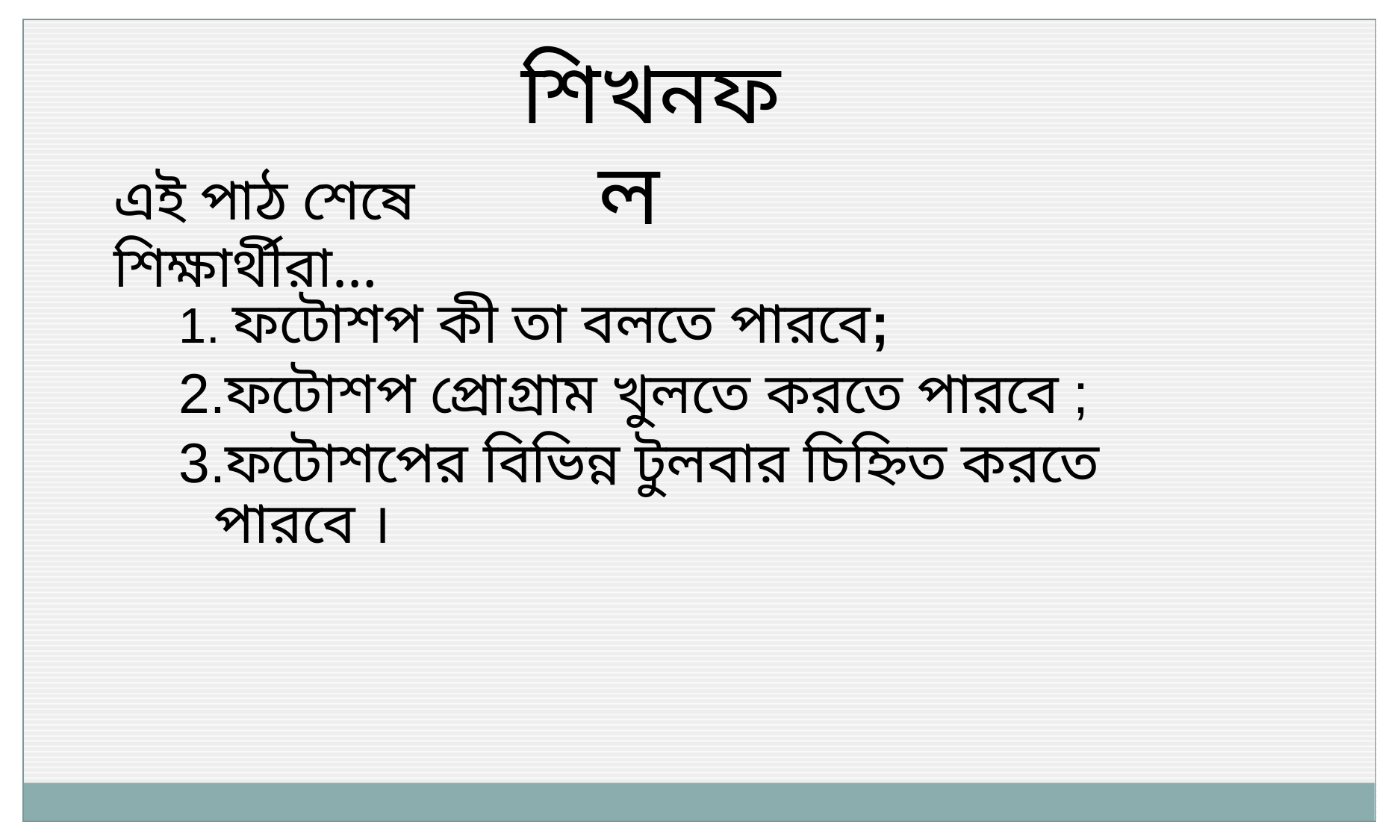

শিখনফল
এই পাঠ শেষে শিক্ষার্থীরা…
 ফটোশপ কী তা বলতে পারবে;
ফটোশপ প্রোগ্রাম খুলতে করতে পারবে ;
ফটোশপের বিভিন্ন টুলবার চিহ্নিত করতে পারবে ।